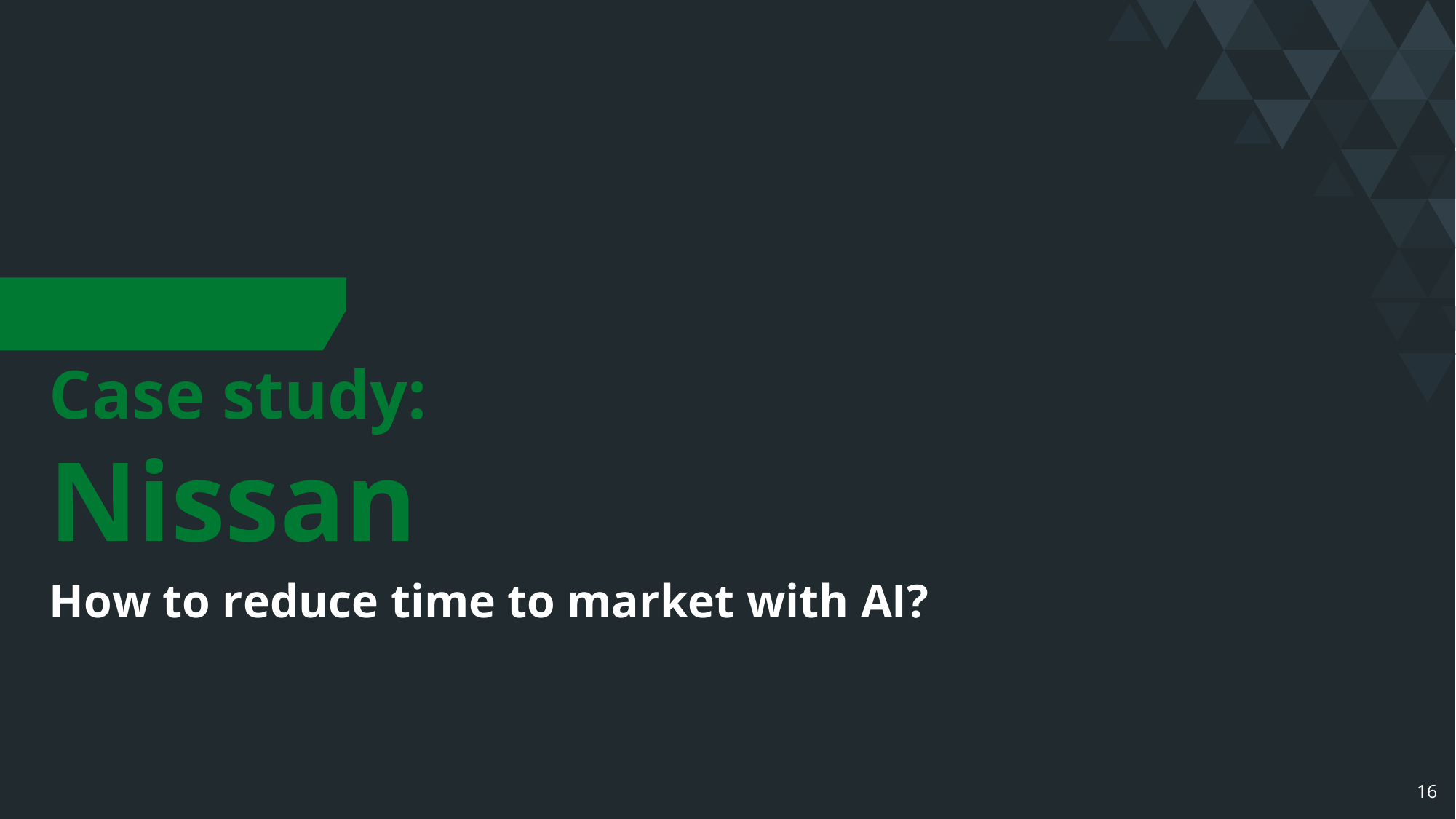

Case study:
Nissan
How to reduce time to market with AI?

16